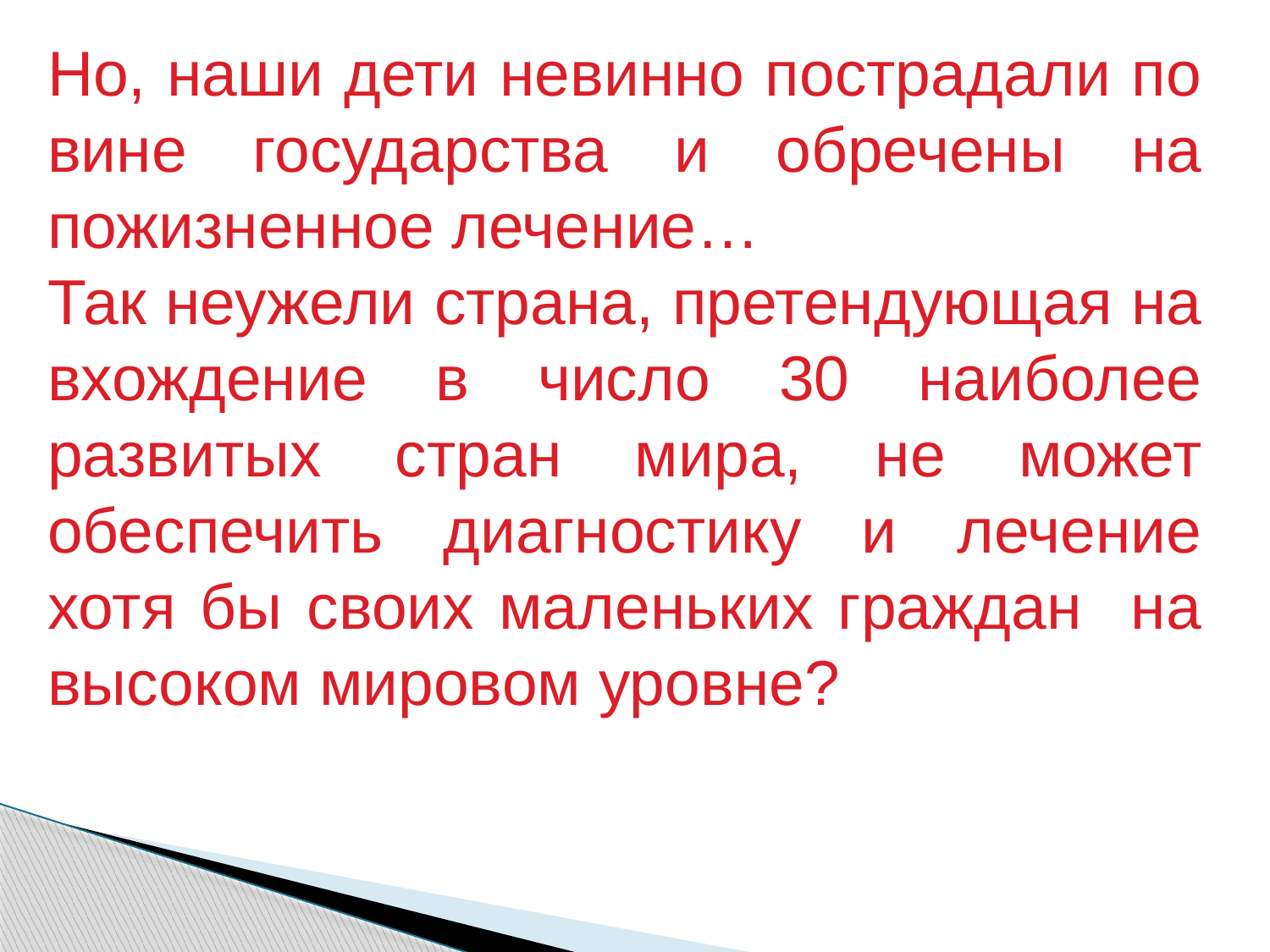

Но, наши дети невинно пострадали по вине государства и обречены на пожизненное лечение…
Так неужели страна, претендующая на вхождение в число 30 наиболее развитых стран мира, не может обеспечить диагностику и лечение хотя бы своих маленьких граждан  на высоком мировом уровне?